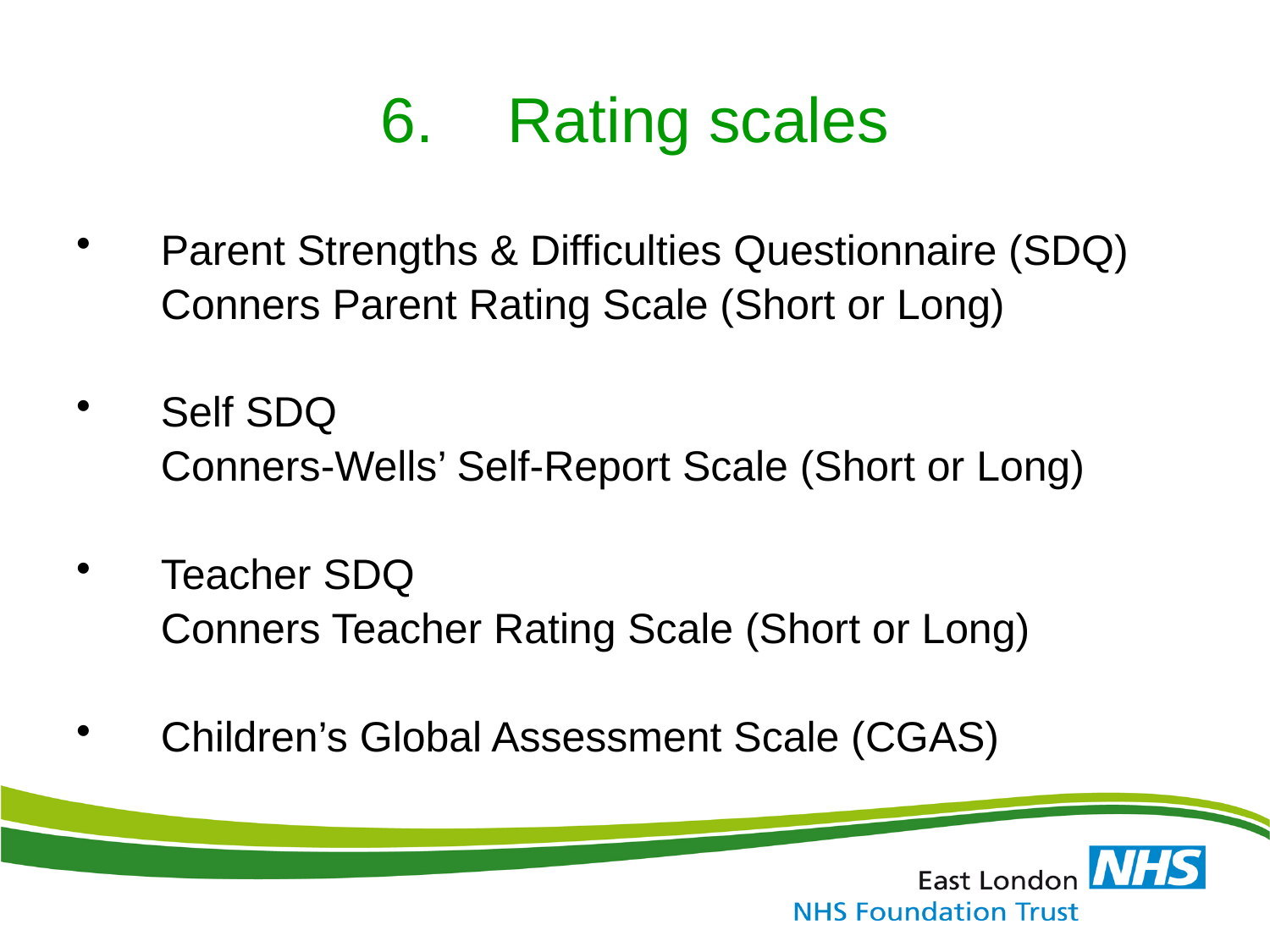

# 6.	Rating scales
Parent Strengths & Difficulties Questionnaire (SDQ)
	Conners Parent Rating Scale (Short or Long)

Self SDQ
	Conners-Wells’ Self-Report Scale (Short or Long)

Teacher SDQ
	Conners Teacher Rating Scale (Short or Long)

Children’s Global Assessment Scale (CGAS)